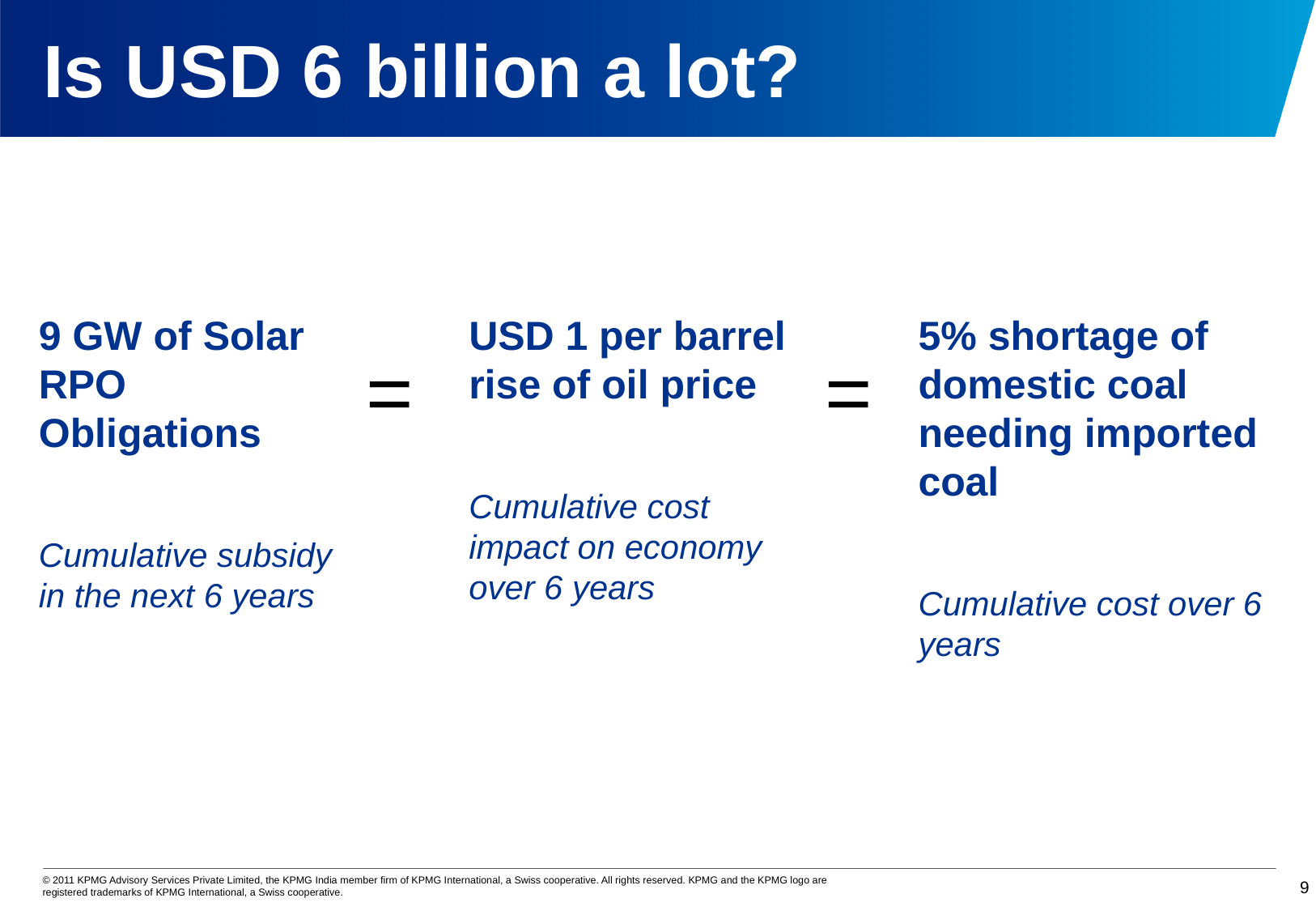

# Is USD 6 billion a lot?
9 GW of Solar RPO Obligations

Cumulative subsidy in the next 6 years
USD 1 per barrel rise of oil price

Cumulative cost impact on economy  over 6 years
5% shortage of domestic coal needing imported coal

Cumulative cost over 6 years
=
=
9